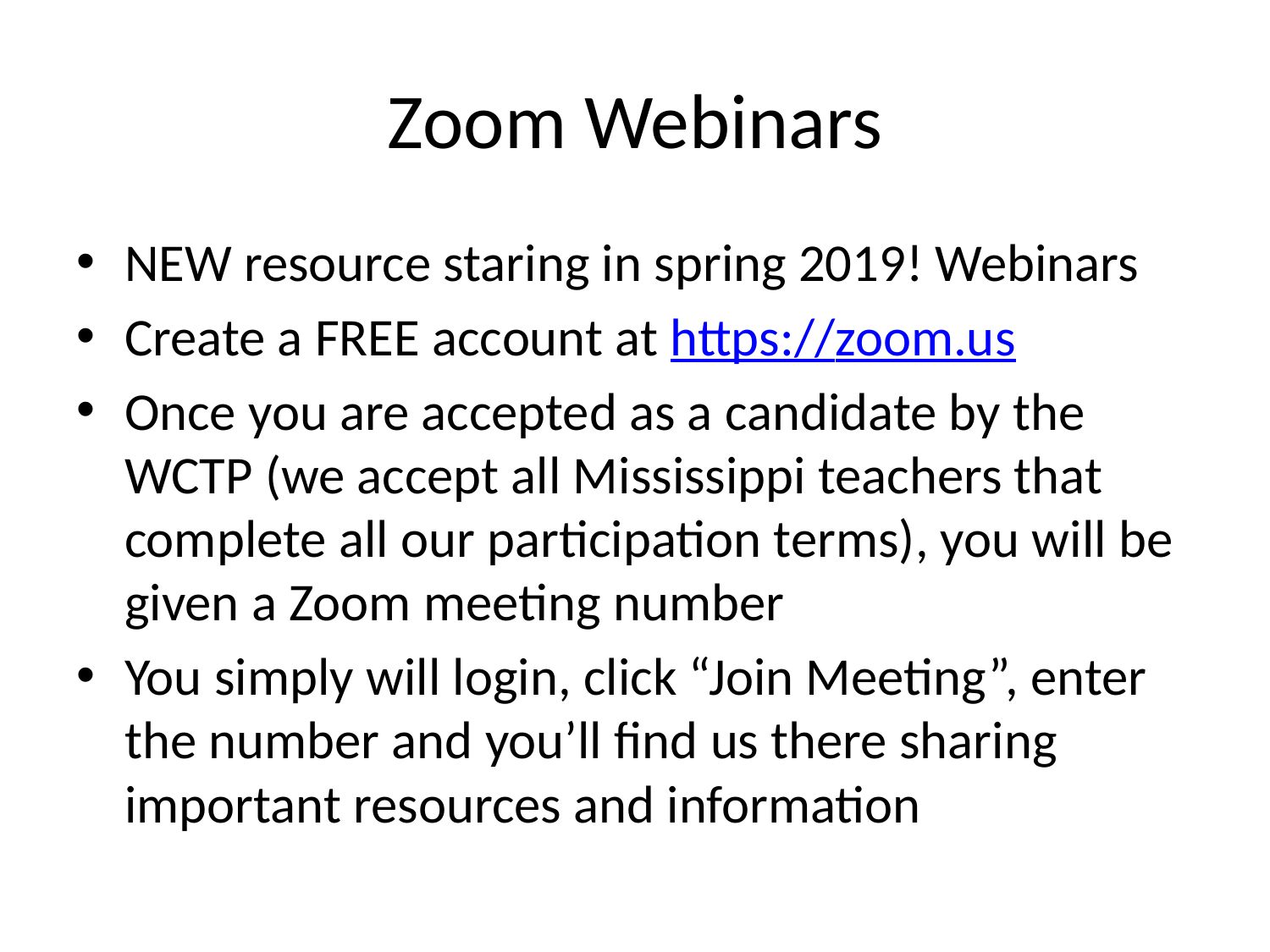

# Zoom Webinars
NEW resource staring in spring 2019! Webinars
Create a FREE account at https://zoom.us
Once you are accepted as a candidate by the WCTP (we accept all Mississippi teachers that complete all our participation terms), you will be given a Zoom meeting number
You simply will login, click “Join Meeting”, enter the number and you’ll find us there sharing important resources and information